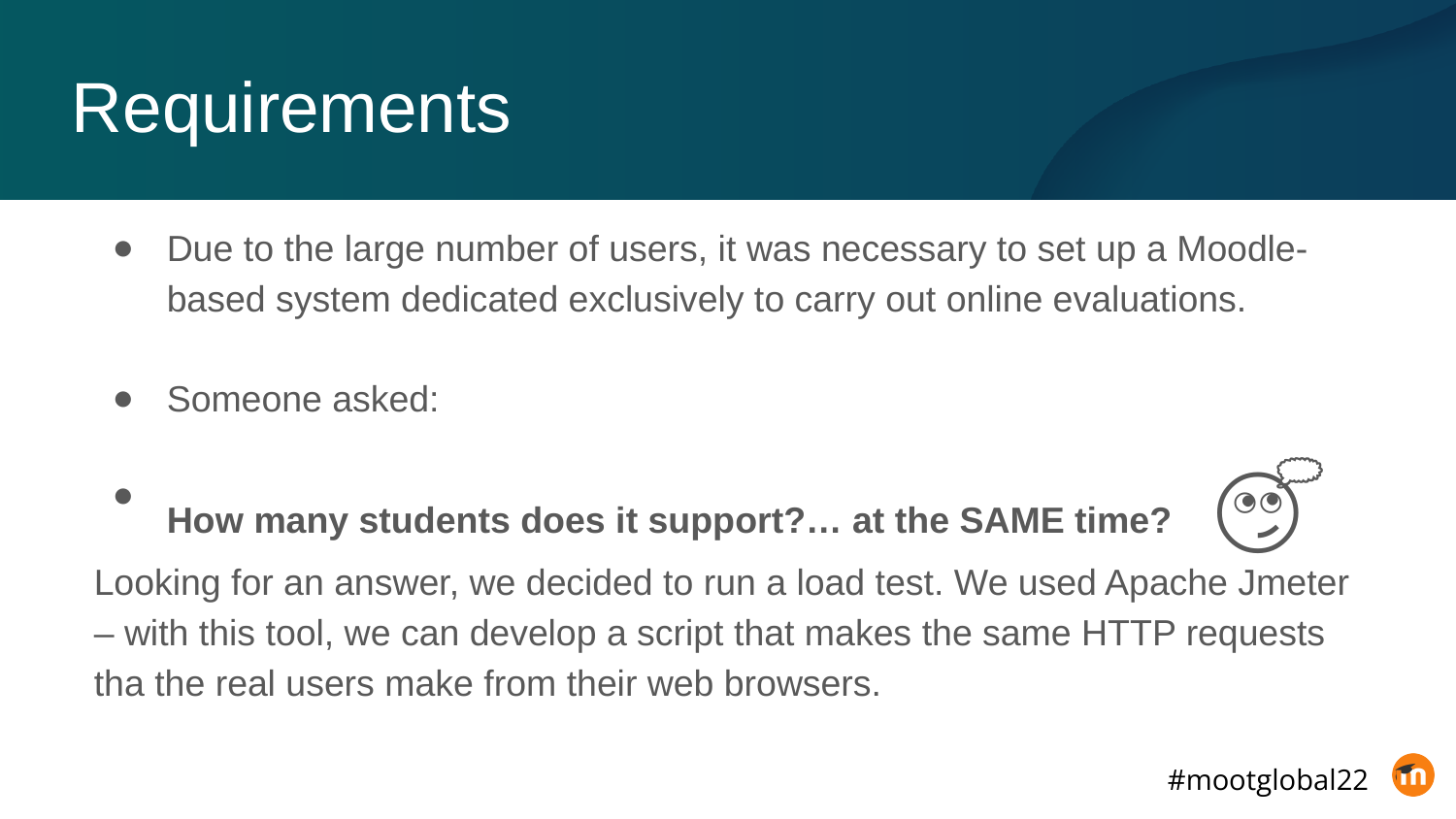

Requirements
Due to the large number of users, it was necessary to set up a Moodle-based system dedicated exclusively to carry out online evaluations.

Someone asked:
How many students does it support?… at the SAME time?    🤔
Looking for an answer, we decided to run a load test. We used Apache Jmeter – with this tool, we can develop a script that makes the same HTTP requests tha the real users make from their web browsers.